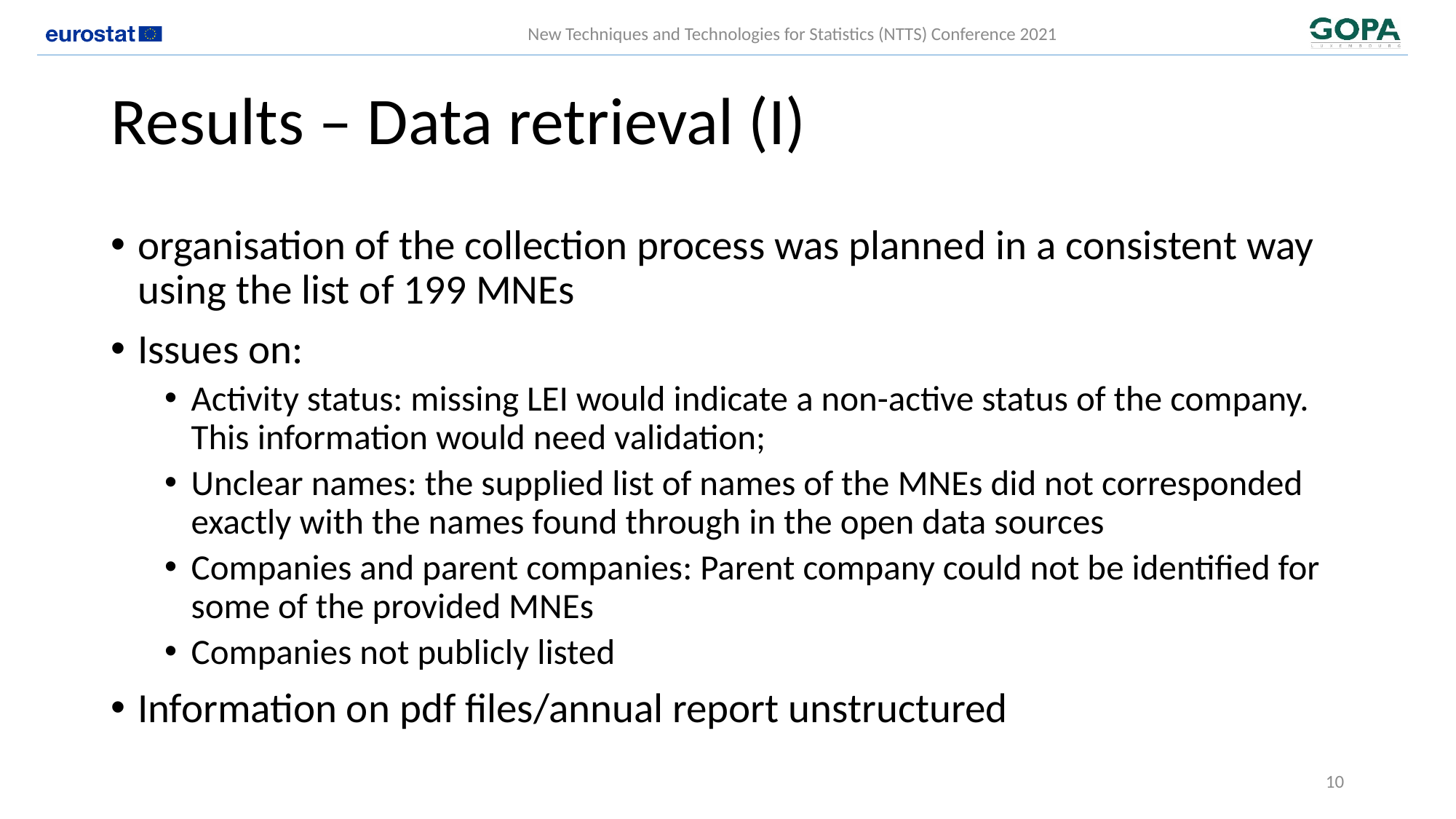

# Results – Data retrieval (I)
organisation of the collection process was planned in a consistent way using the list of 199 MNEs
Issues on:
Activity status: missing LEI would indicate a non-active status of the company. This information would need validation;
Unclear names: the supplied list of names of the MNEs did not corresponded exactly with the names found through in the open data sources
Companies and parent companies: Parent company could not be identified for some of the provided MNEs
Companies not publicly listed
Information on pdf files/annual report unstructured

10